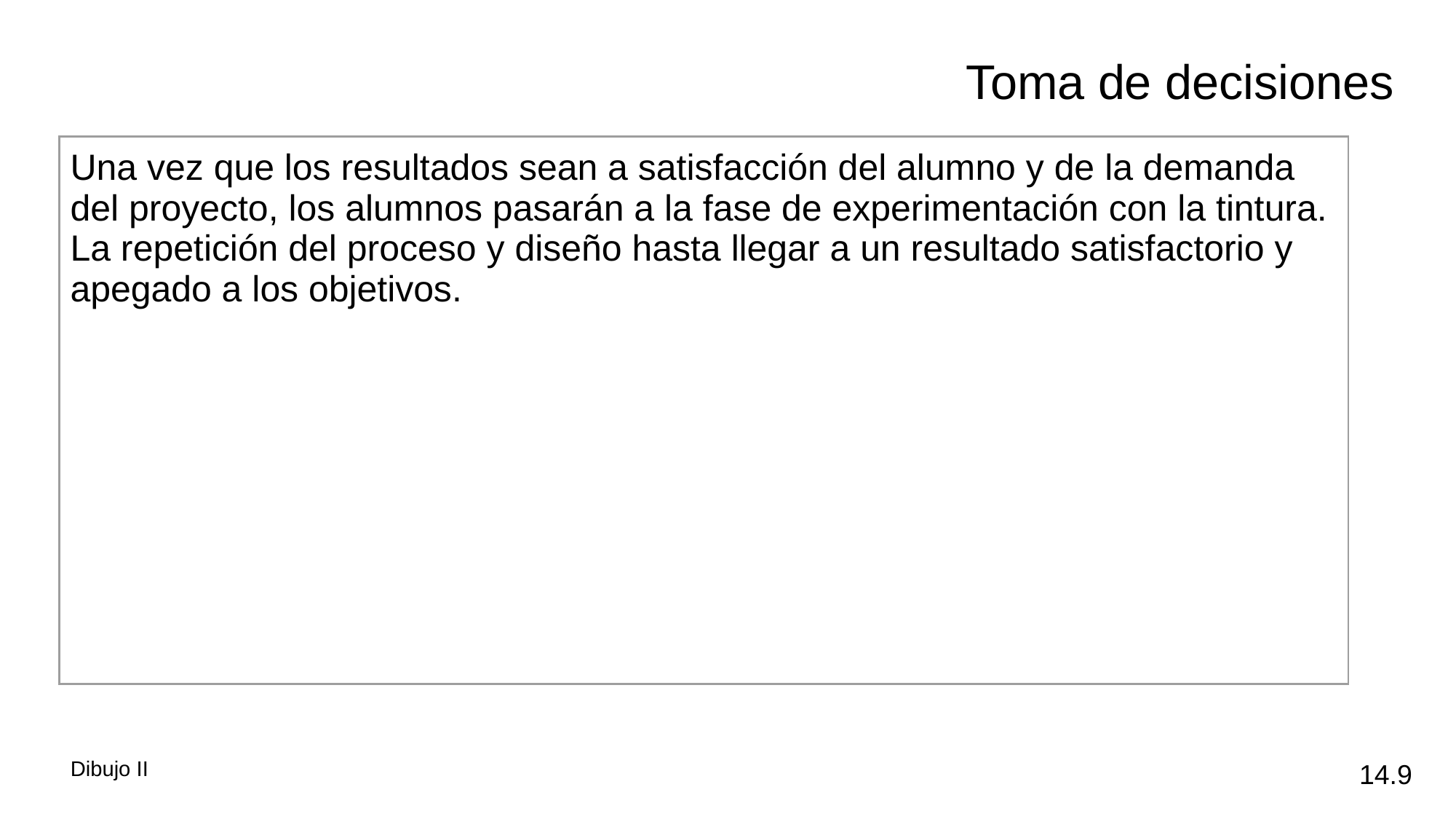

Toma de decisiones

| Una vez que los resultados sean a satisfacción del alumno y de la demanda del proyecto, los alumnos pasarán a la fase de experimentación con la tintura. La repetición del proceso y diseño hasta llegar a un resultado satisfactorio y apegado a los objetivos. |
| --- |
14.9
Dibujo II